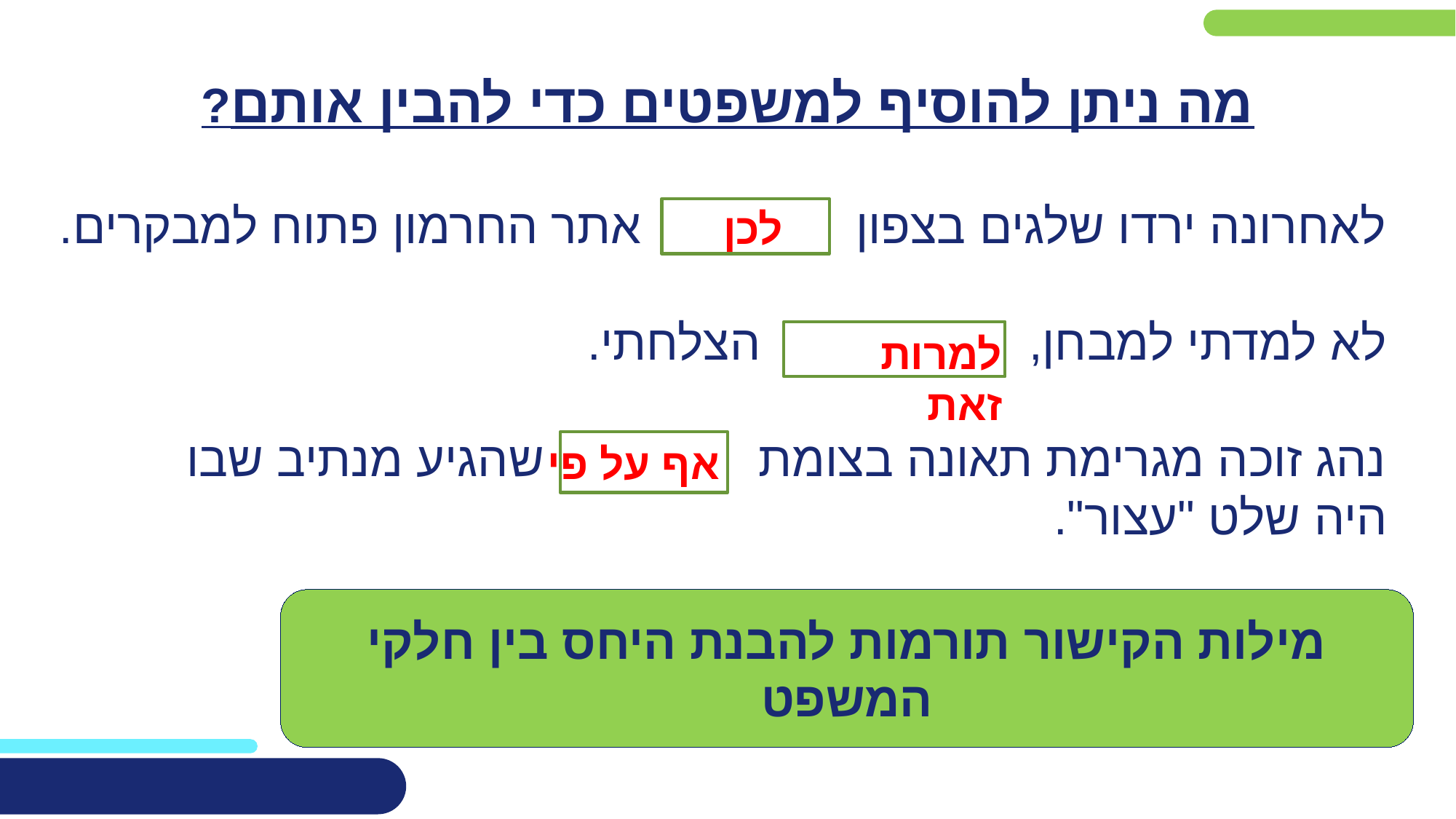

# לאחרונה ירדו שלגים בצפון                אתר החרמון פתוח למבקרים. לא למדתי למבחן,                    הצלחתי. נהג זוכה מגרימת תאונה בצומת                שהגיע מנתיב שבו היה שלט "עצור".

מה ניתן להוסיף למשפטים כדי להבין אותם?

לכן

למרות זאת
אף על פי

מילות הקישור תורמות להבנת היחס בין חלקי המשפט